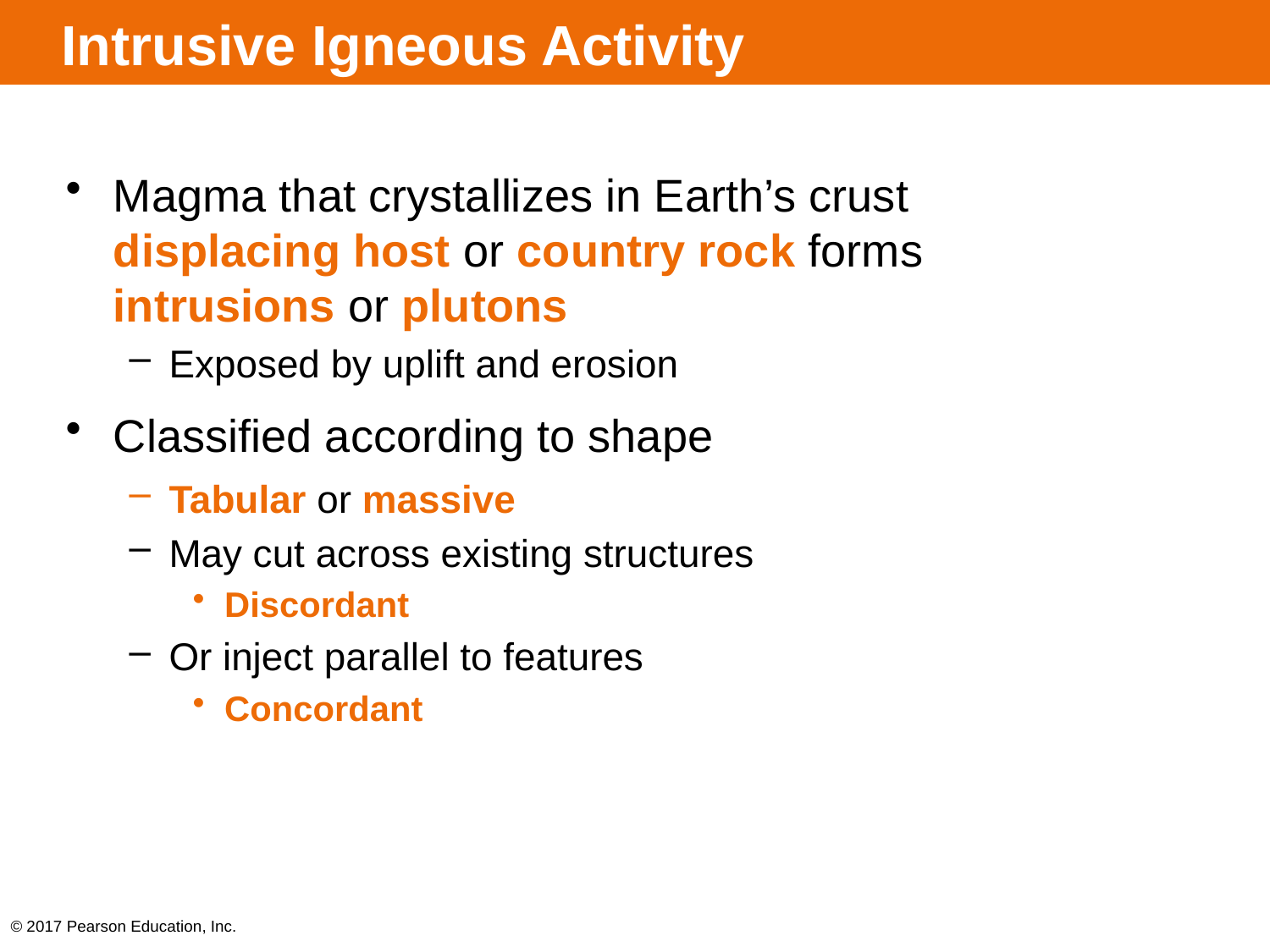

# Intrusive Igneous Activity
Magma that crystallizes in Earth’s crust displacing host or country rock forms intrusions or plutons
Exposed by uplift and erosion
Classified according to shape
Tabular or massive
May cut across existing structures
Discordant
Or inject parallel to features
Concordant